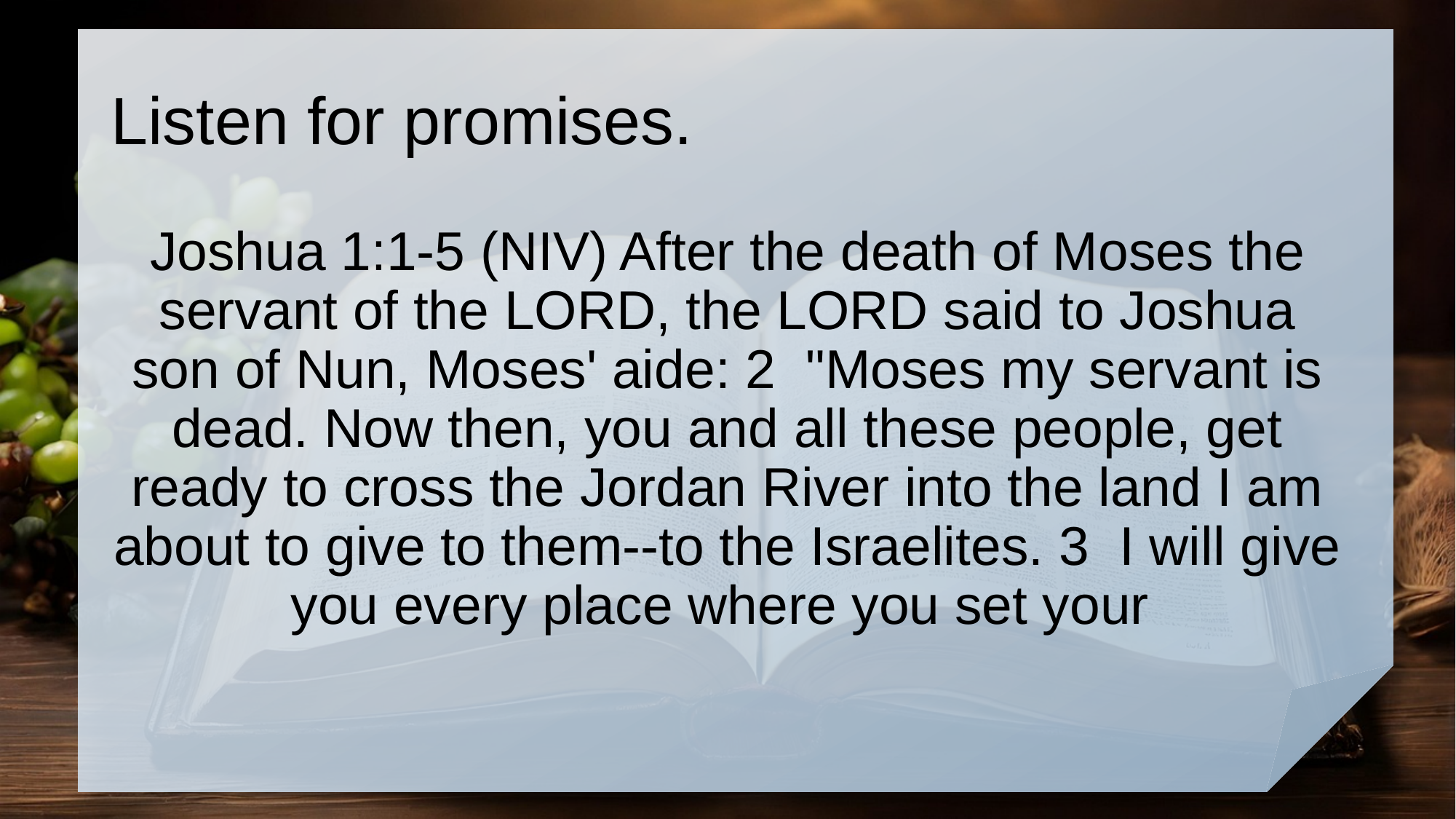

# Listen for promises.
Joshua 1:1-5 (NIV) After the death of Moses the servant of the LORD, the LORD said to Joshua son of Nun, Moses' aide: 2  "Moses my servant is dead. Now then, you and all these people, get ready to cross the Jordan River into the land I am about to give to them--to the Israelites. 3  I will give you every place where you set your